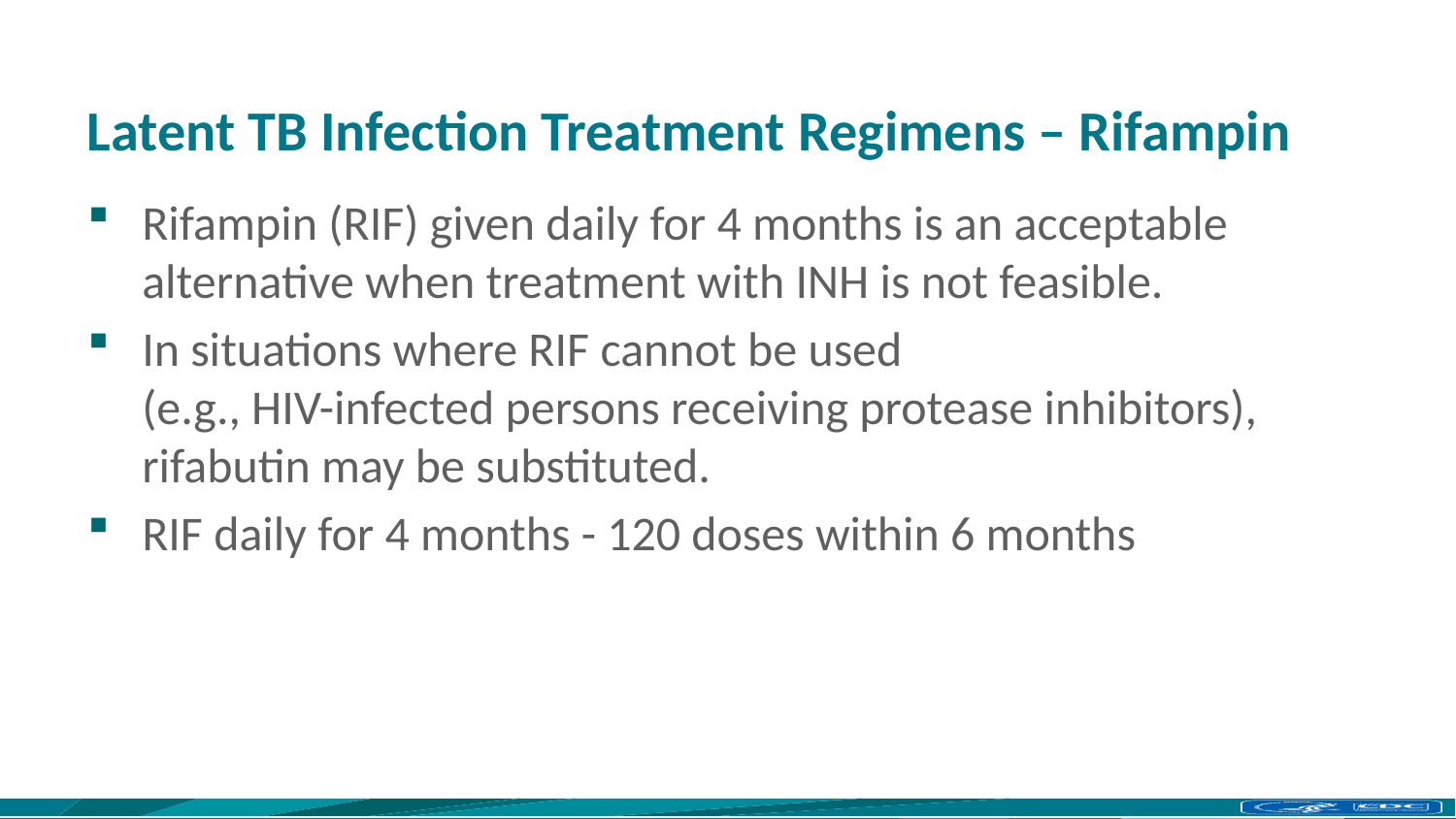

# Latent TB Infection Treatment Regimens – Rifampin
Rifampin (RIF) given daily for 4 months is an acceptable alternative when treatment with INH is not feasible.
In situations where RIF cannot be used
(e.g., HIV-infected persons receiving protease inhibitors), rifabutin may be substituted.
RIF daily for 4 months - 120 doses within 6 months